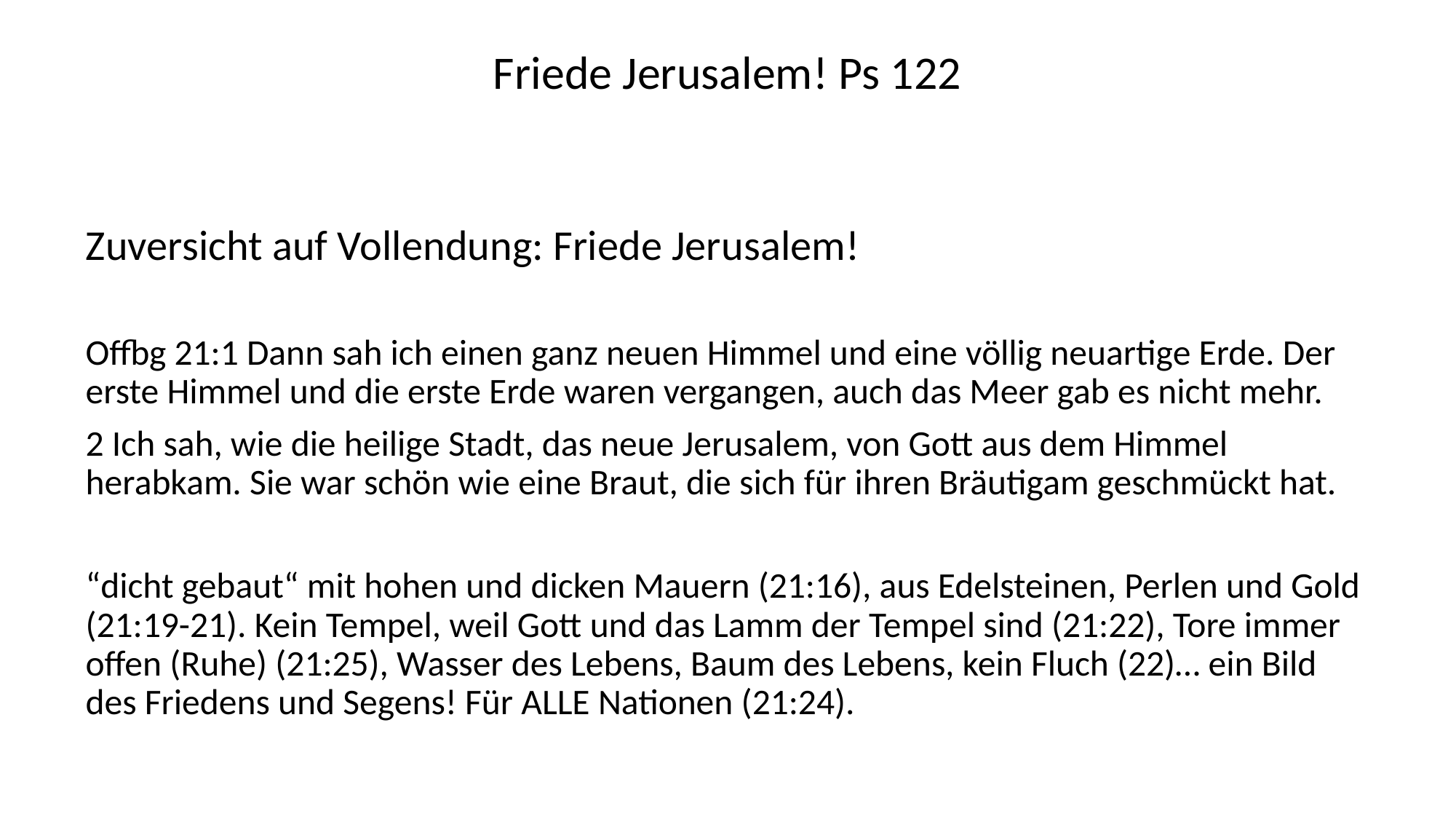

# Friede Jerusalem! Ps 122
Zuversicht auf Vollendung: Friede Jerusalem!

Offbg 21:1 Dann sah ich einen ganz neuen Himmel und eine völlig neuartige Erde. Der erste Himmel und die erste Erde waren vergangen, auch das Meer gab es nicht mehr.
2 Ich sah, wie die heilige Stadt, das neue Jerusalem, von Gott aus dem Himmel herabkam. Sie war schön wie eine Braut, die sich für ihren Bräutigam geschmückt hat.

“dicht gebaut“ mit hohen und dicken Mauern (21:16), aus Edelsteinen, Perlen und Gold (21:19-21). Kein Tempel, weil Gott und das Lamm der Tempel sind (21:22), Tore immer offen (Ruhe) (21:25), Wasser des Lebens, Baum des Lebens, kein Fluch (22)… ein Bild des Friedens und Segens! Für ALLE Nationen (21:24).